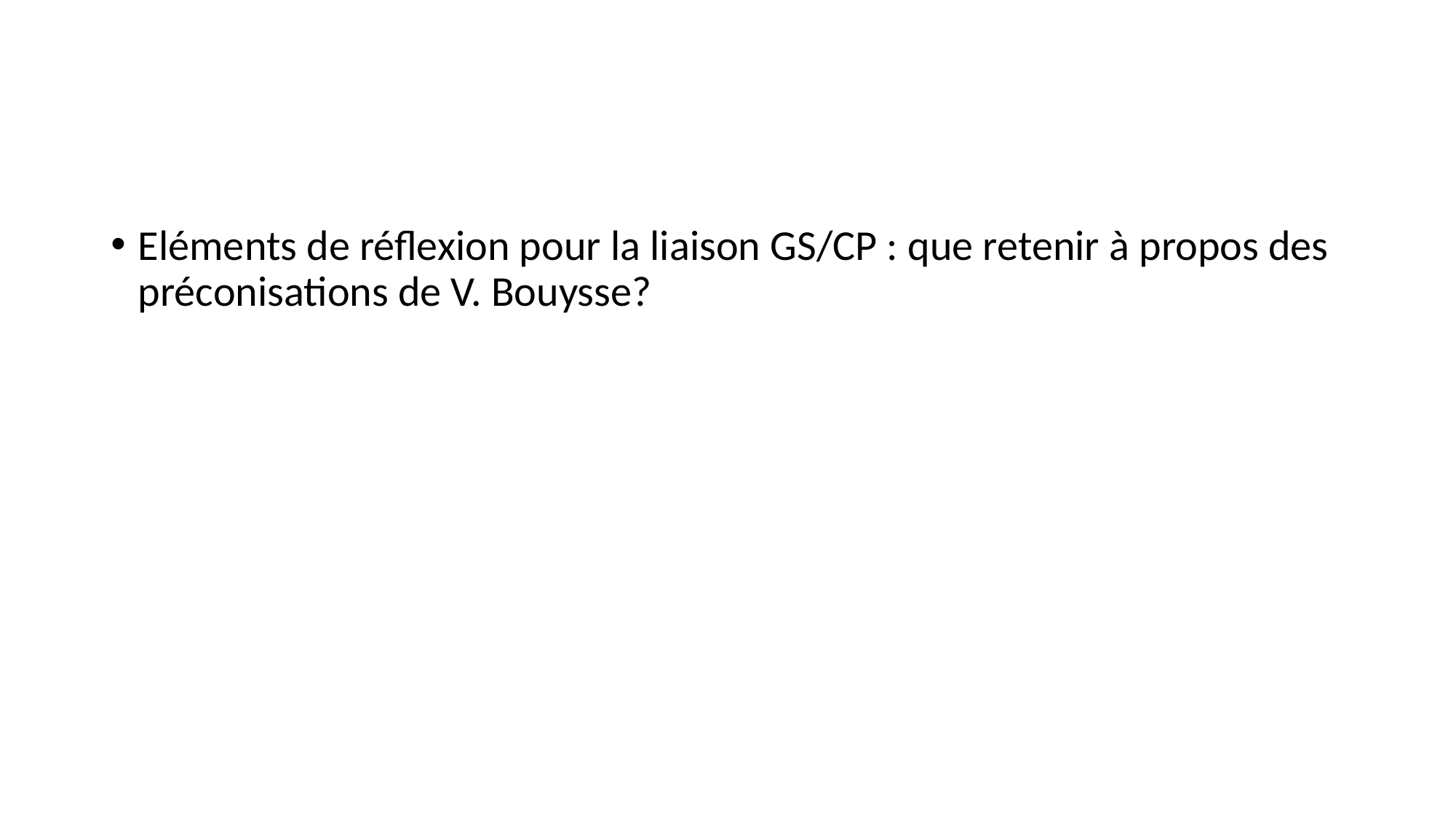

#
Eléments de réflexion pour la liaison GS/CP : que retenir à propos des préconisations de V. Bouysse?